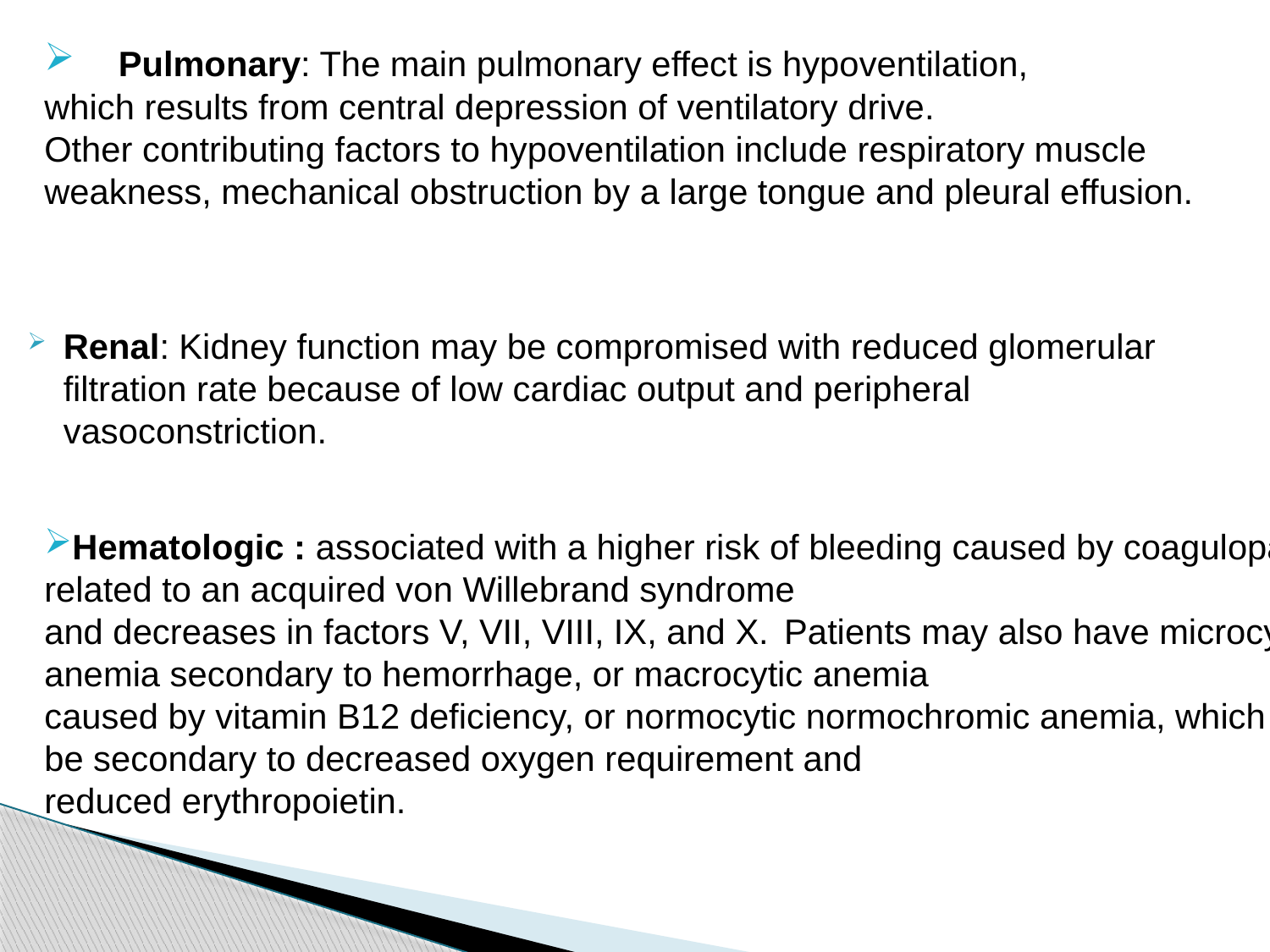

Pulmonary: The main pulmonary effect is hypoventilation,
which results from central depression of ventilatory drive.
Other contributing factors to hypoventilation include respiratory muscle weakness, mechanical obstruction by a large tongue and pleural effusion.

Renal: Kidney function may be compromised with reduced glomerular filtration rate because of low cardiac output and peripheral vasoconstriction.

Hematologic : associated with a higher risk of bleeding caused by coagulopathy related to an acquired von Willebrand syndrome
and decreases in factors V, VII, VIII, IX, and X.  Patients may also have microcytic anemia secondary to hemorrhage, or macrocytic anemia
caused by vitamin B12 deficiency, or normocytic normochromic anemia, which may be secondary to decreased oxygen requirement and
reduced erythropoietin.